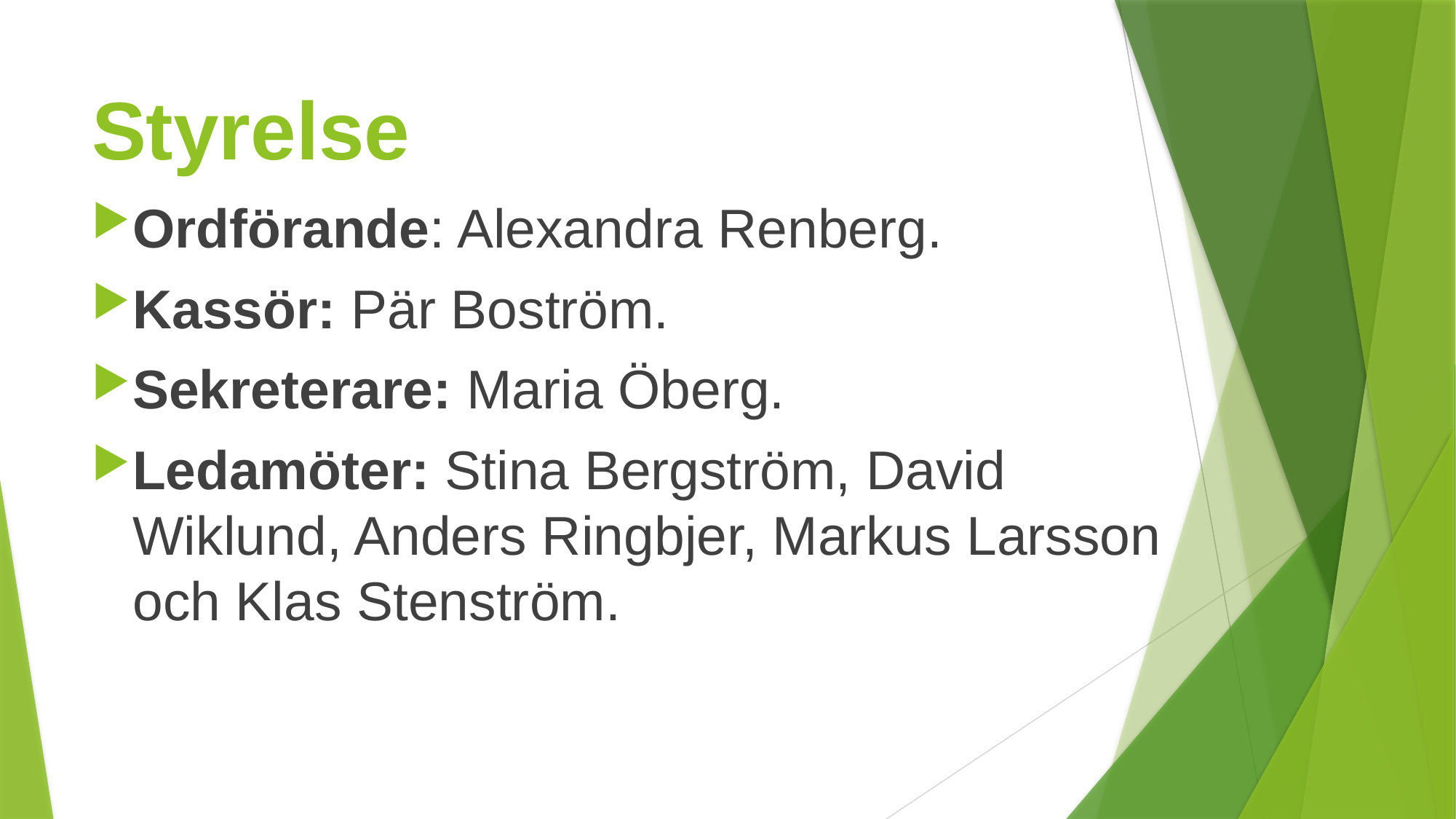

# Styrelse
Ordförande: Alexandra Renberg.
Kassör: Pär Boström.
Sekreterare: Maria Öberg.
Ledamöter: Stina Bergström, David Wiklund, Anders Ringbjer, Markus Larsson och Klas Stenström.